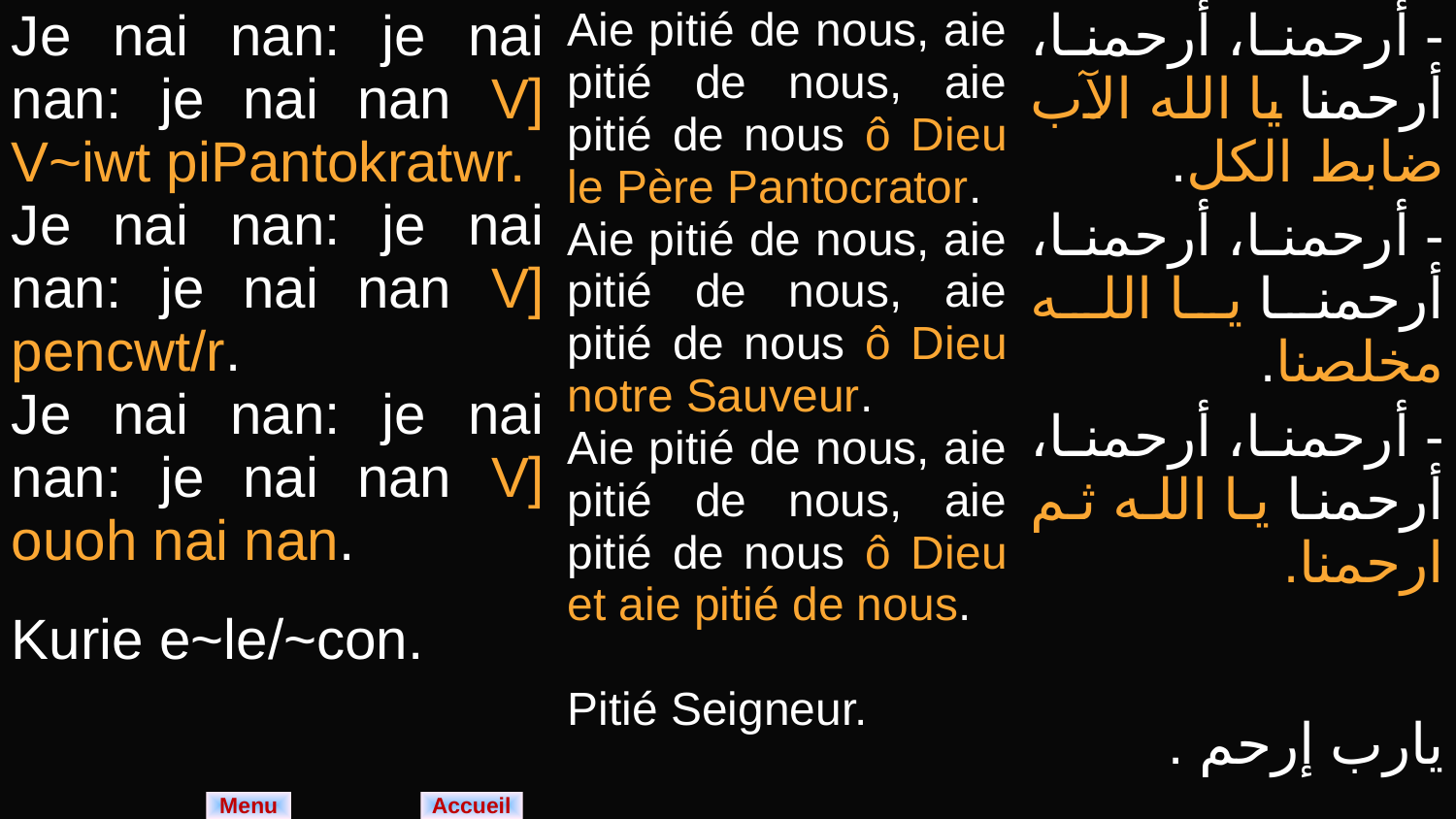

| Je nai nan: je nai nan: je nai nan V] V~iwt piPantokratwr. Je nai nan: je nai nan: je nai nan V] pencwt/r. Je nai nan: je nai nan: je nai nan V] ouoh nai nan. Kurie e~le/~con. | Aie pitié de nous, aie pitié de nous, aie pitié de nous ô Dieu le Père Pantocrator. Aie pitié de nous, aie pitié de nous, aie pitié de nous ô Dieu notre Sauveur. Aie pitié de nous, aie pitié de nous, aie pitié de nous ô Dieu et aie pitié de nous. Pitié Seigneur. | - أرحمنا، أرحمنا، أرحمنا يا الله الآب ضابط الكل. - أرحمنا، أرحمنا، أرحمنا يا الله مخلصنا. - أرحمنا، أرحمنا، أرحمنا يا الله ثم ارحمنا. يارب إرحم . |
| --- | --- | --- |
Menu